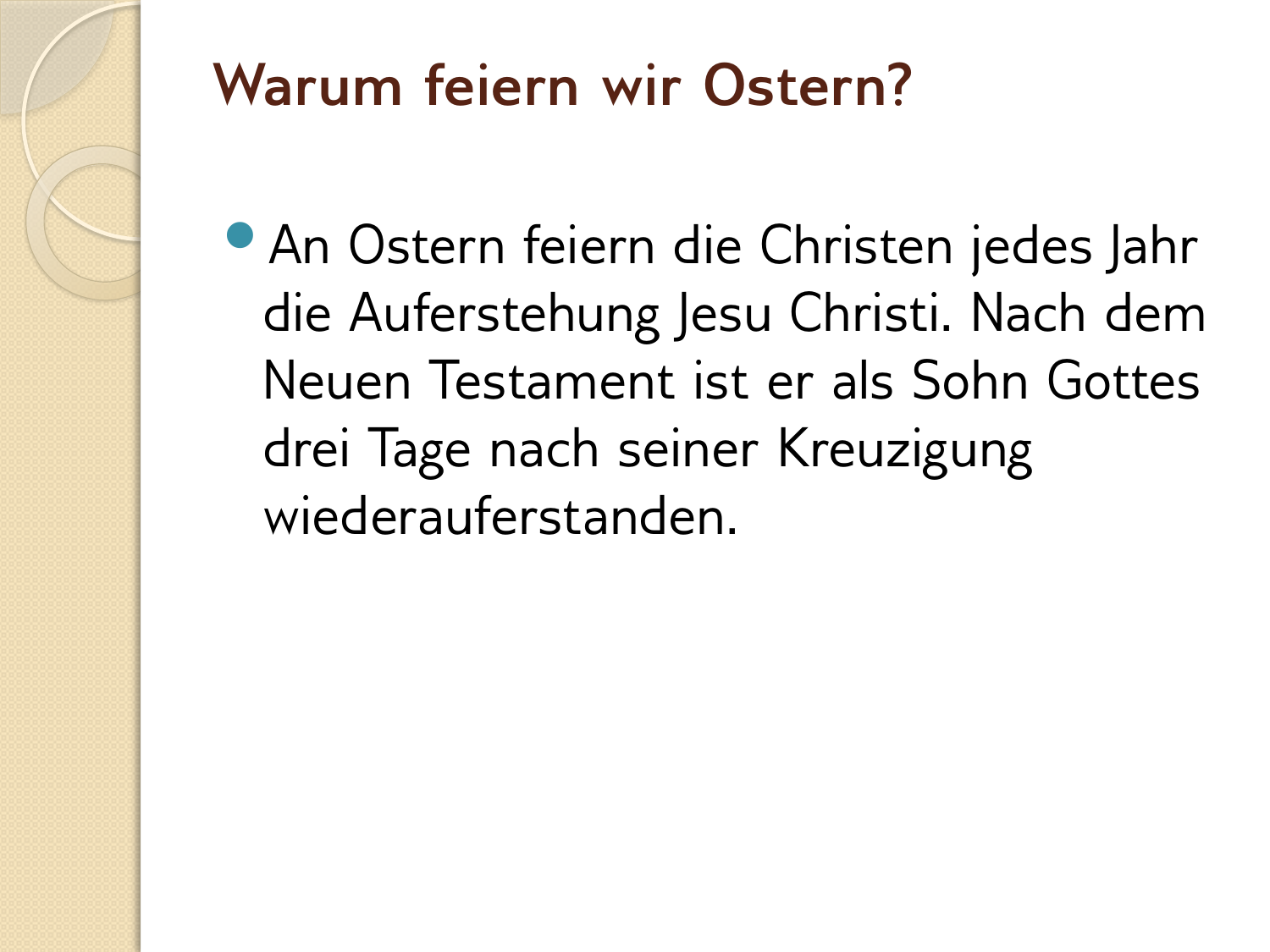

# Warum feiern wir Ostern?
An Ostern feiern die Christen jedes Jahr die Auferstehung Jesu Christi. Nach dem Neuen Testament ist er als Sohn Gottes drei Tage nach seiner Kreuzigung wiederauferstanden.